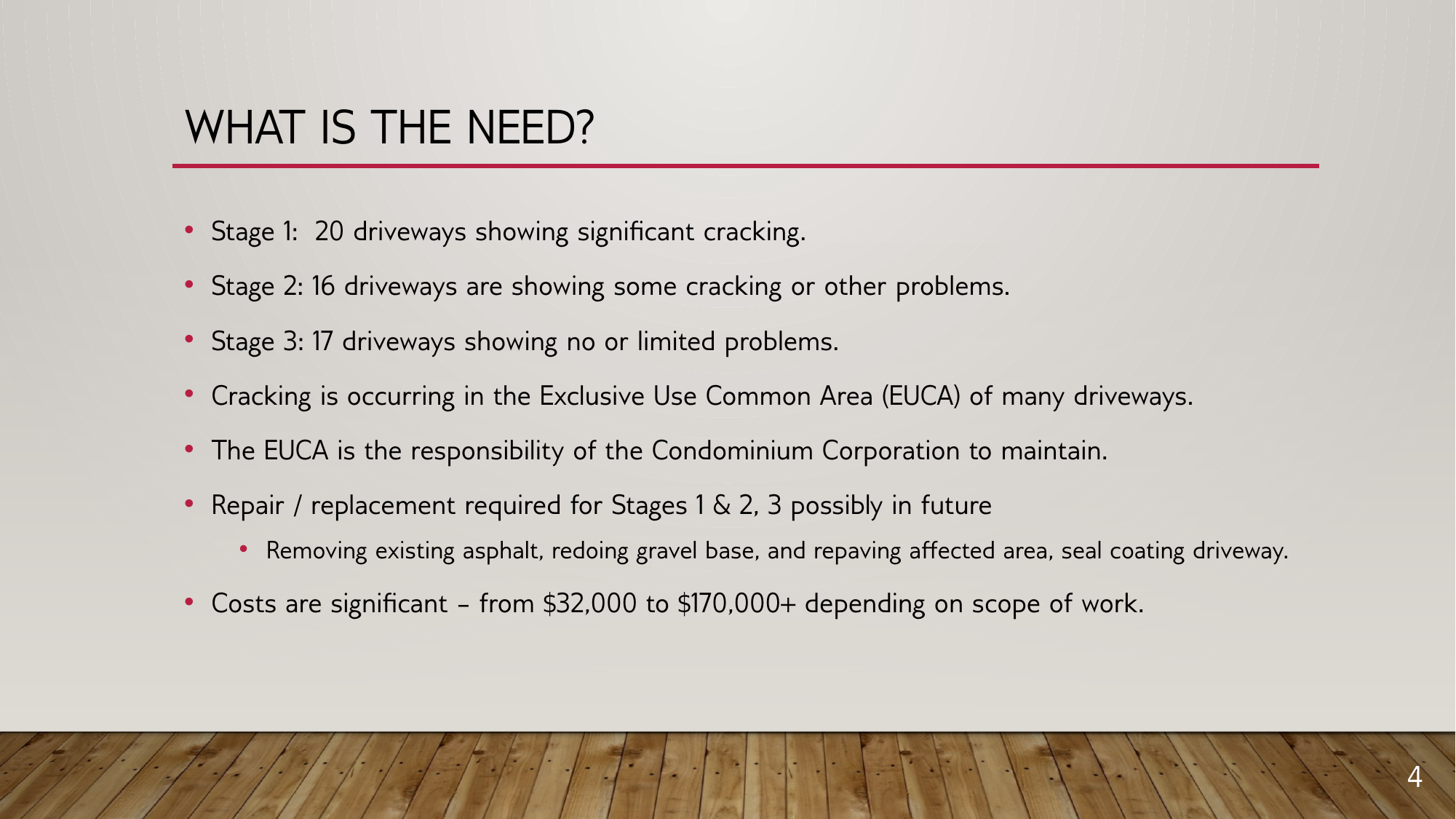

# What IS THE Need?
Stage 1:  20 driveways showing significant cracking.
Stage 2: 16 driveways are showing some cracking or other problems.
Stage 3: 17 driveways showing no or limited problems.
Cracking is occurring in the Exclusive Use Common Area (EUCA) of many driveways.
The EUCA is the responsibility of the Condominium Corporation to maintain.
Repair / replacement required for Stages 1 & 2, 3 possibly in future
Removing existing asphalt, redoing gravel base, and repaving affected area, seal coating driveway.
Costs are significant – from $32,000 to $170,000+ depending on scope of work.
4